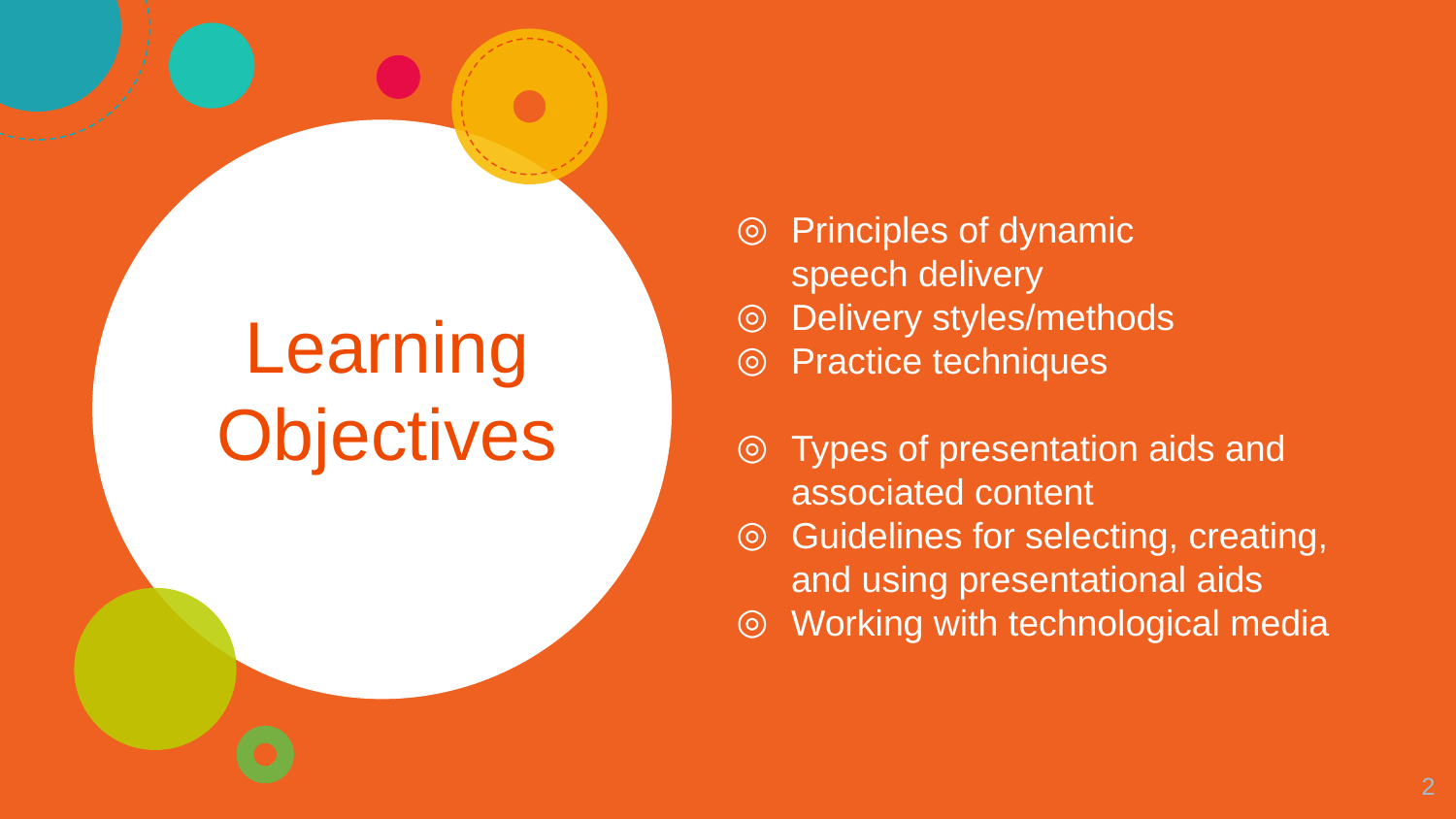

Principles of dynamic
speech delivery
Delivery styles/methods
Practice techniques
Types of presentation aids and associated content
Guidelines for selecting, creating, and using presentational aids
Working with technological media

Learning
Objectives
2